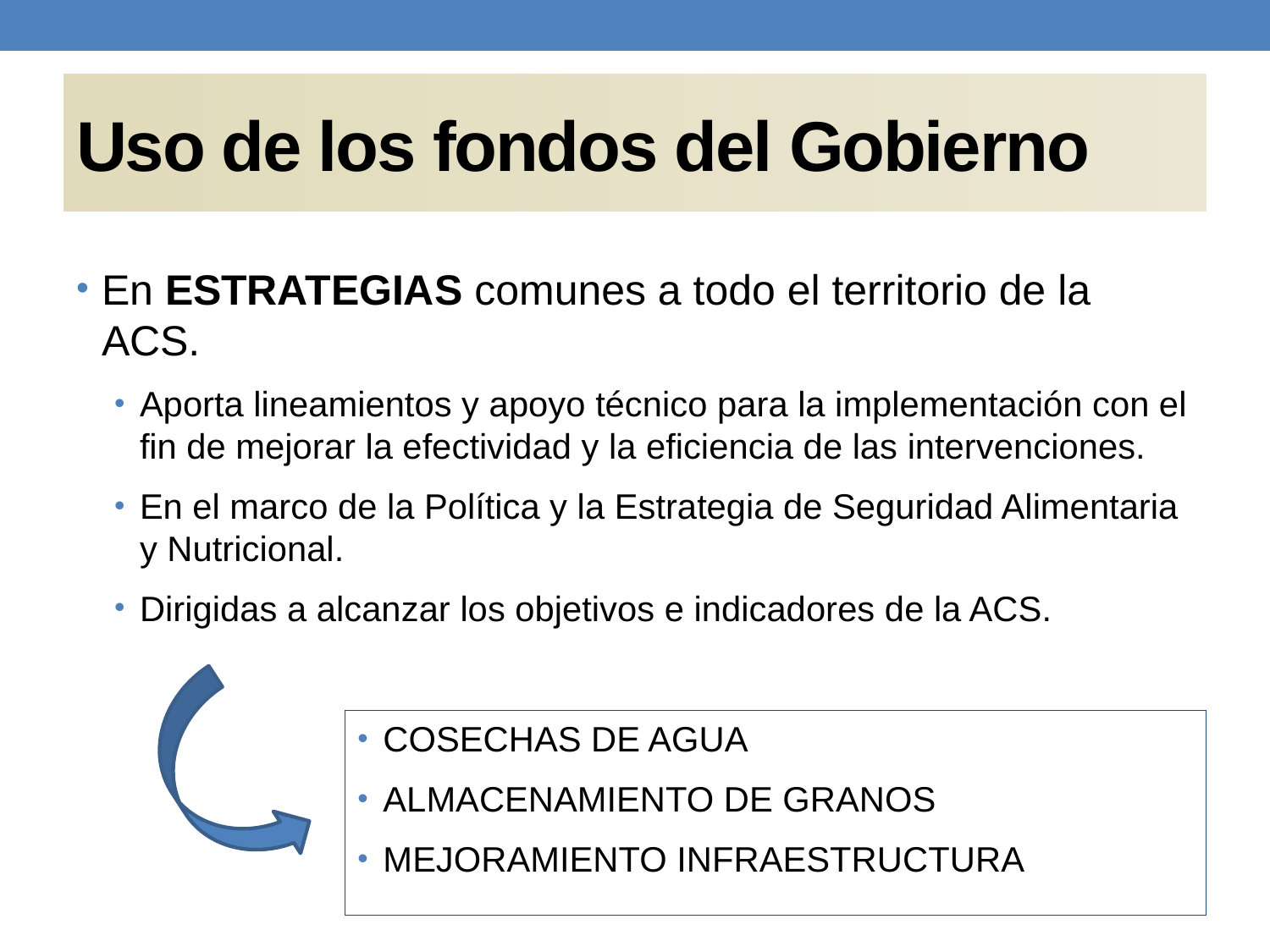

# Uso de los fondos del Gobierno
En ESTRATEGIAS comunes a todo el territorio de la ACS.
Aporta lineamientos y apoyo técnico para la implementación con el fin de mejorar la efectividad y la eficiencia de las intervenciones.
En el marco de la Política y la Estrategia de Seguridad Alimentaria y Nutricional.
Dirigidas a alcanzar los objetivos e indicadores de la ACS.

COSECHAS DE AGUA
ALMACENAMIENTO DE GRANOS
MEJORAMIENTO INFRAESTRUCTURA